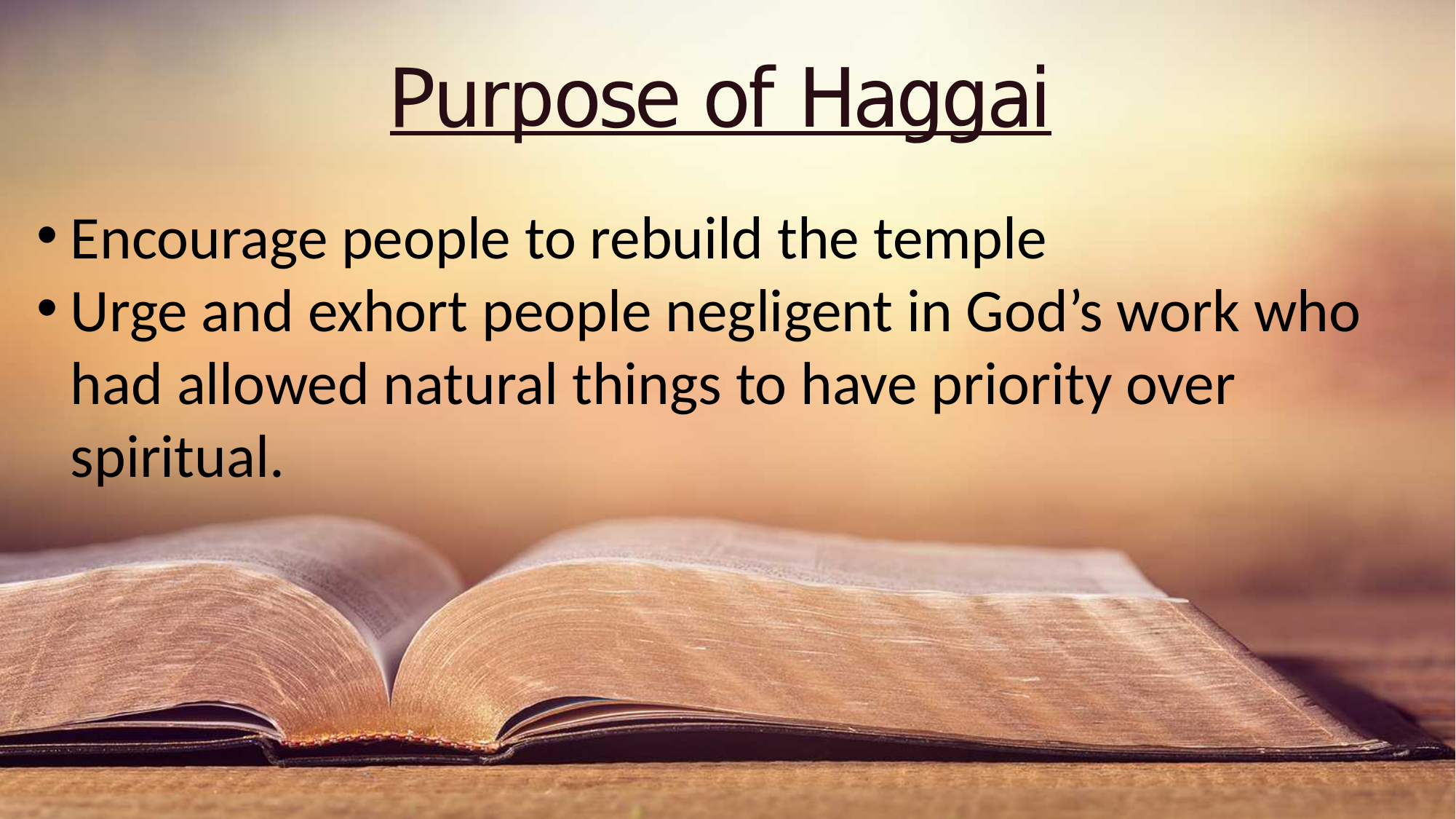

# Purpose of Haggai
Encourage people to rebuild the temple
Urge and exhort people negligent in God’s work who had allowed natural things to have priority over spiritual.